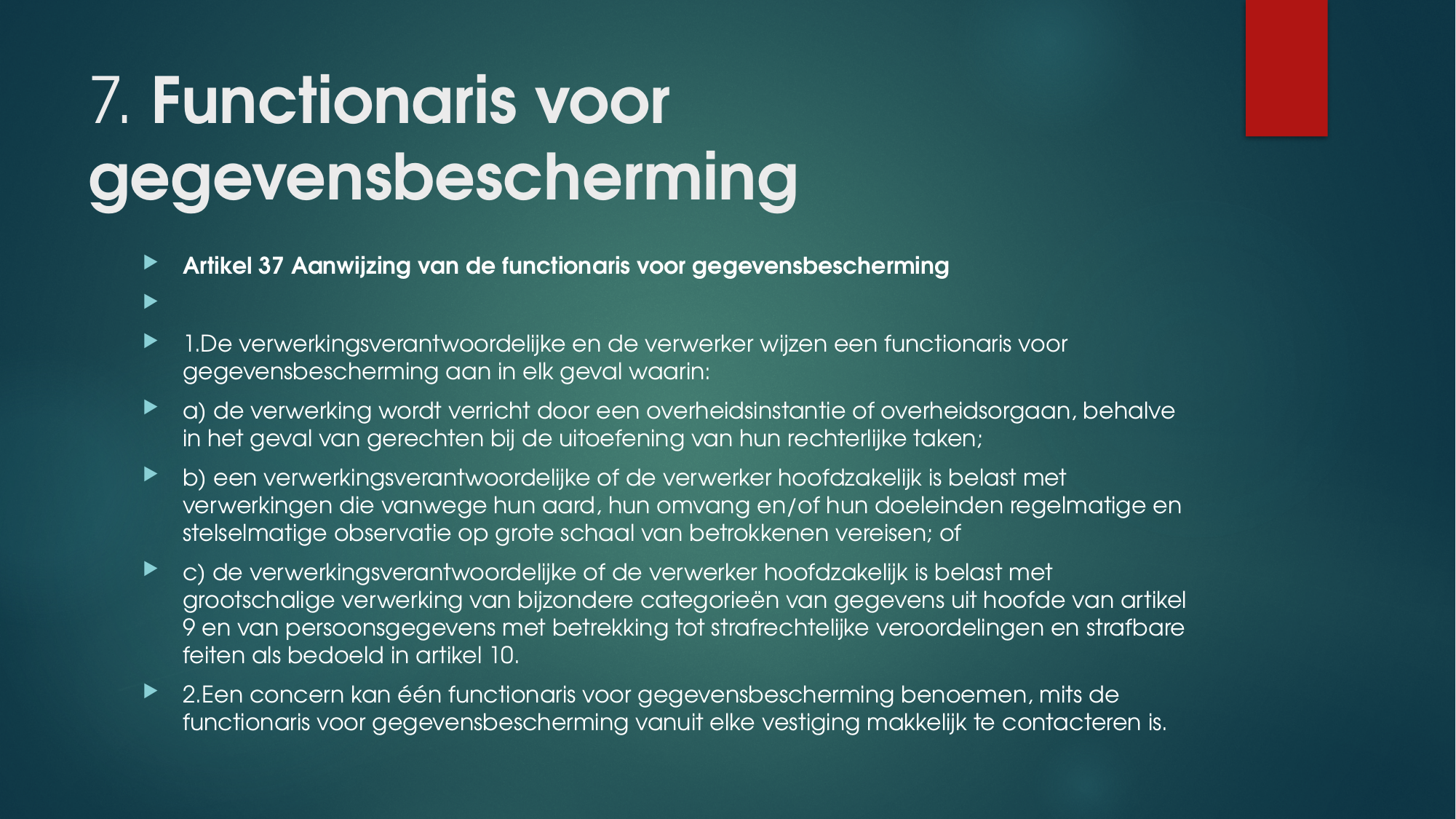

# 7. Functionaris voor gegevensbescherming
Artikel 37 Aanwijzing van de functionaris voor gegevensbescherming

1.De verwerkingsverantwoordelijke en de verwerker wijzen een functionaris voor gegevensbescherming aan in elk geval waarin:
a) de verwerking wordt verricht door een overheidsinstantie of overheidsorgaan, behalve in het geval van gerechten bij de uitoefening van hun rechterlijke taken;
b) een verwerkingsverantwoordelijke of de verwerker hoofdzakelijk is belast met verwerkingen die vanwege hun aard, hun omvang en/of hun doeleinden regelmatige en stelselmatige observatie op grote schaal van betrokkenen vereisen; of
c) de verwerkingsverantwoordelijke of de verwerker hoofdzakelijk is belast met grootschalige verwerking van bijzondere categorieën van gegevens uit hoofde van artikel 9 en van persoonsgegevens met betrekking tot strafrechtelijke veroordelingen en strafbare feiten als bedoeld in artikel 10.
2.Een concern kan één functionaris voor gegevensbescherming benoemen, mits de functionaris voor gegevensbescherming vanuit elke vestiging makkelijk te contacteren is.